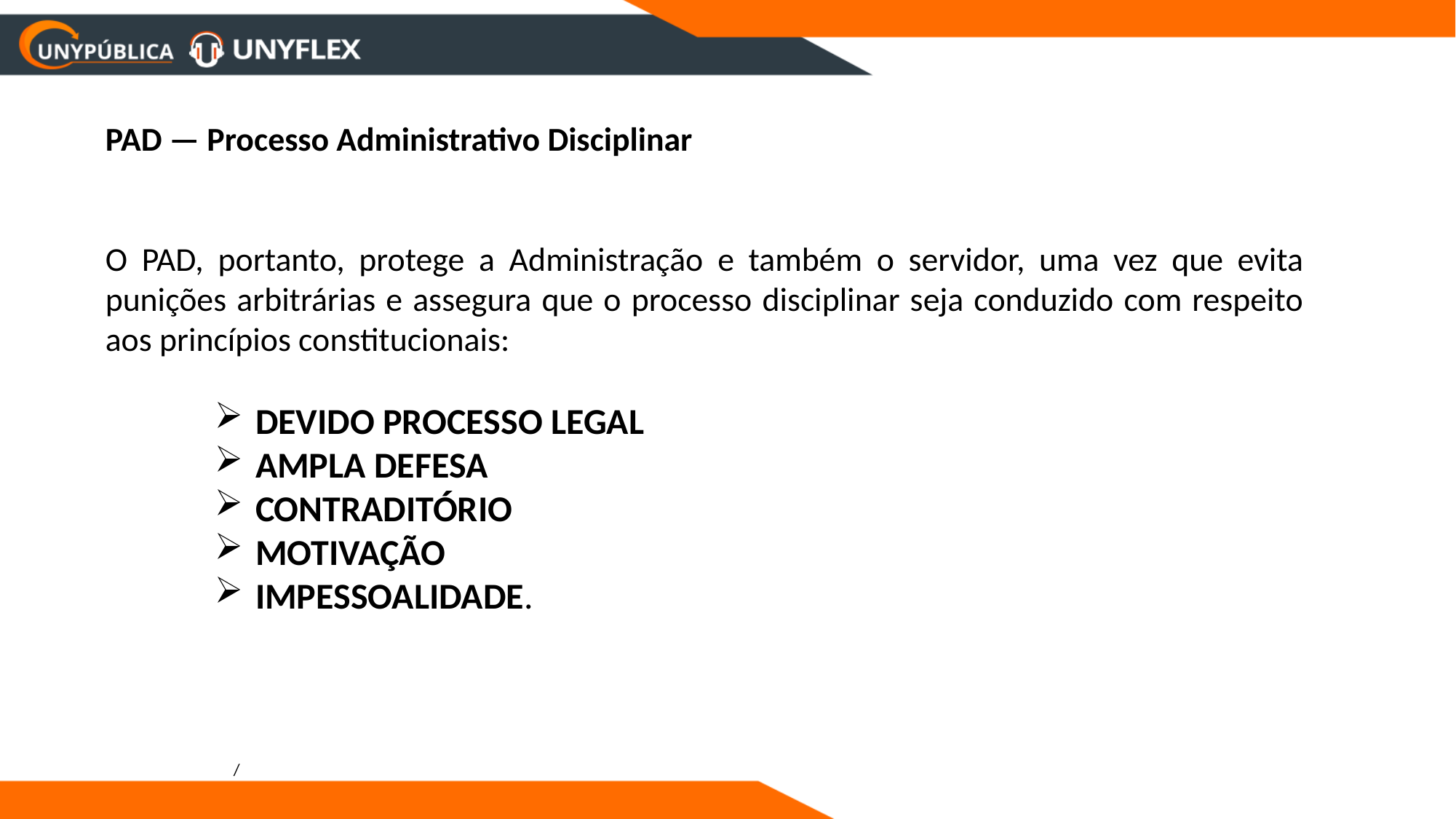

PAD — Processo Administrativo Disciplinar

O PAD, portanto, protege a Administração e também o servidor, uma vez que evita punições arbitrárias e assegura que o processo disciplinar seja conduzido com respeito aos princípios constitucionais:

DEVIDO PROCESSO LEGAL
AMPLA DEFESA
CONTRADITÓRIO
MOTIVAÇÃO
IMPESSOALIDADE.

/